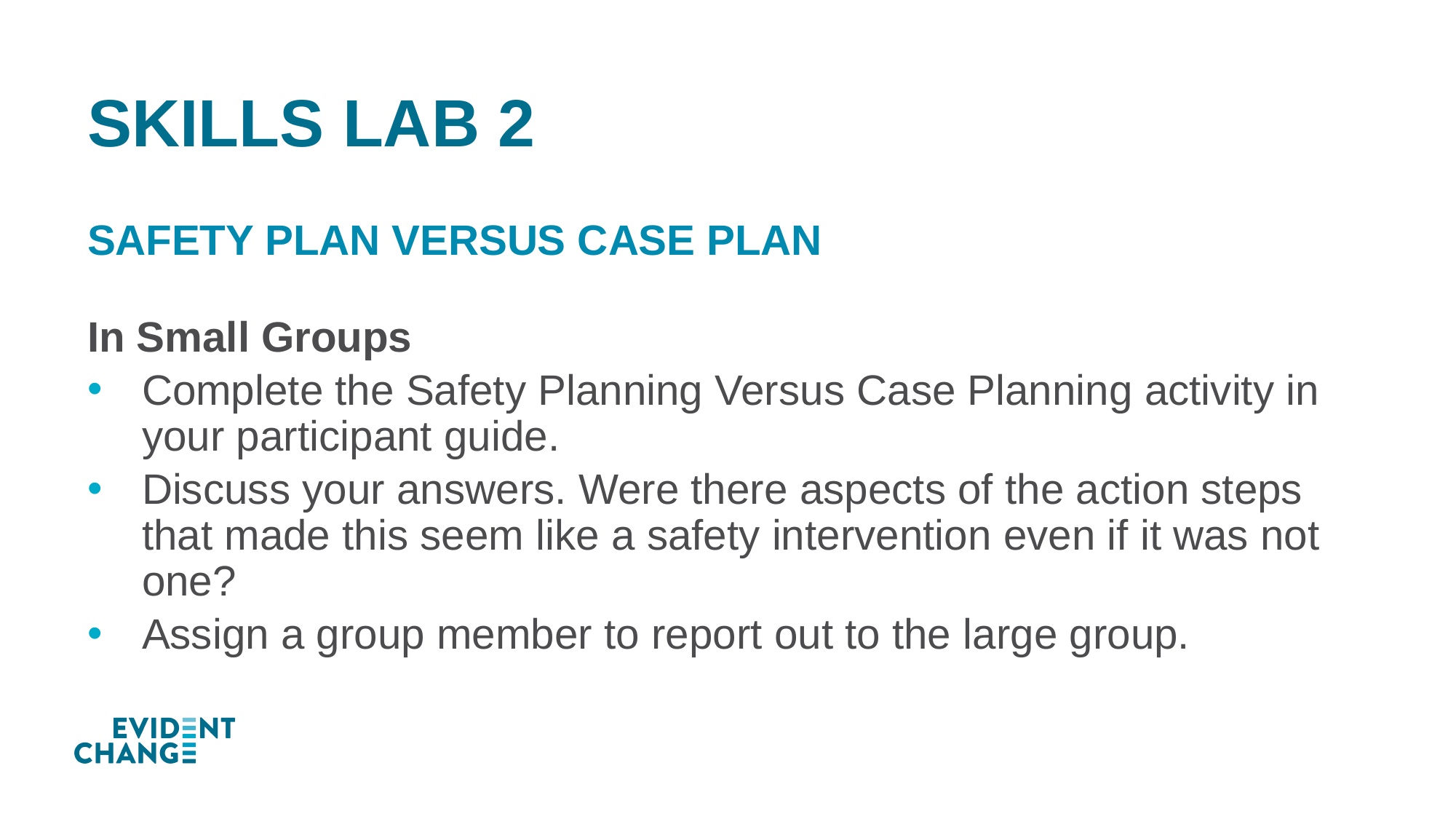

# Skills lab 2
Safety plan versus Case Plan
In Small Groups
Complete the Safety Planning Versus Case Planning activity in your participant guide.
Discuss your answers. Were there aspects of the action steps that made this seem like a safety intervention even if it was not one?
Assign a group member to report out to the large group.